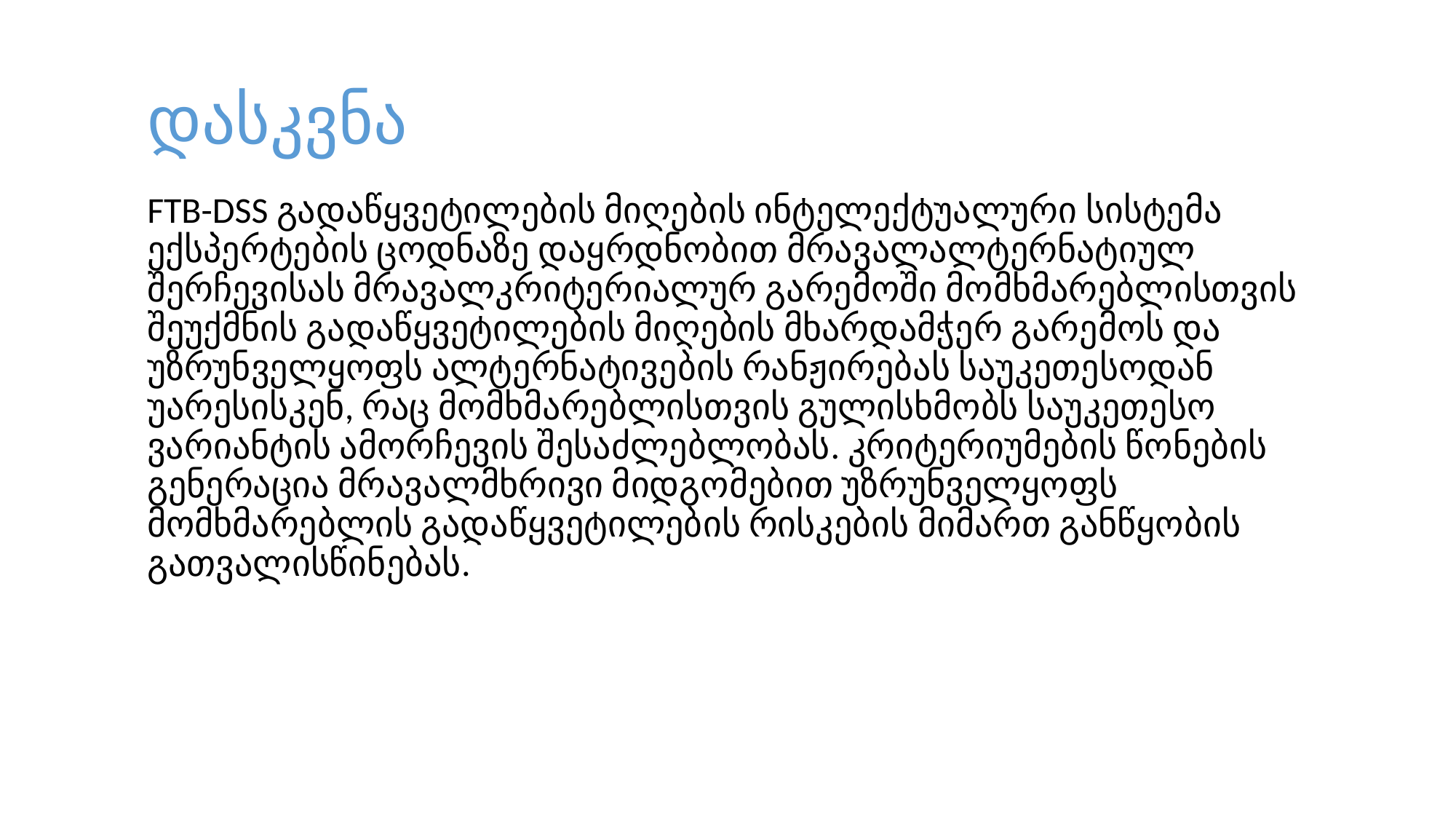

# დასკვნა
FTB-DSS გადაწყვეტილების მიღების ინტელექტუალური სისტემა ექსპერტების ცოდნაზე დაყრდნობით მრავალალტერნატიულ შერჩევისას მრავალკრიტერიალურ გარემოში მომხმარებლისთვის შეუქმნის გადაწყვეტილების მიღების მხარდამჭერ გარემოს და უზრუნველყოფს ალტერნატივების რანჟირებას საუკეთესოდან უარესისკენ, რაც მომხმარებლისთვის გულისხმობს საუკეთესო ვარიანტის ამორჩევის შესაძლებლობას. კრიტერიუმების წონების გენერაცია მრავალმხრივი მიდგომებით უზრუნველყოფს მომხმარებლის გადაწყვეტილების რისკების მიმართ განწყობის გათვალისწინებას.